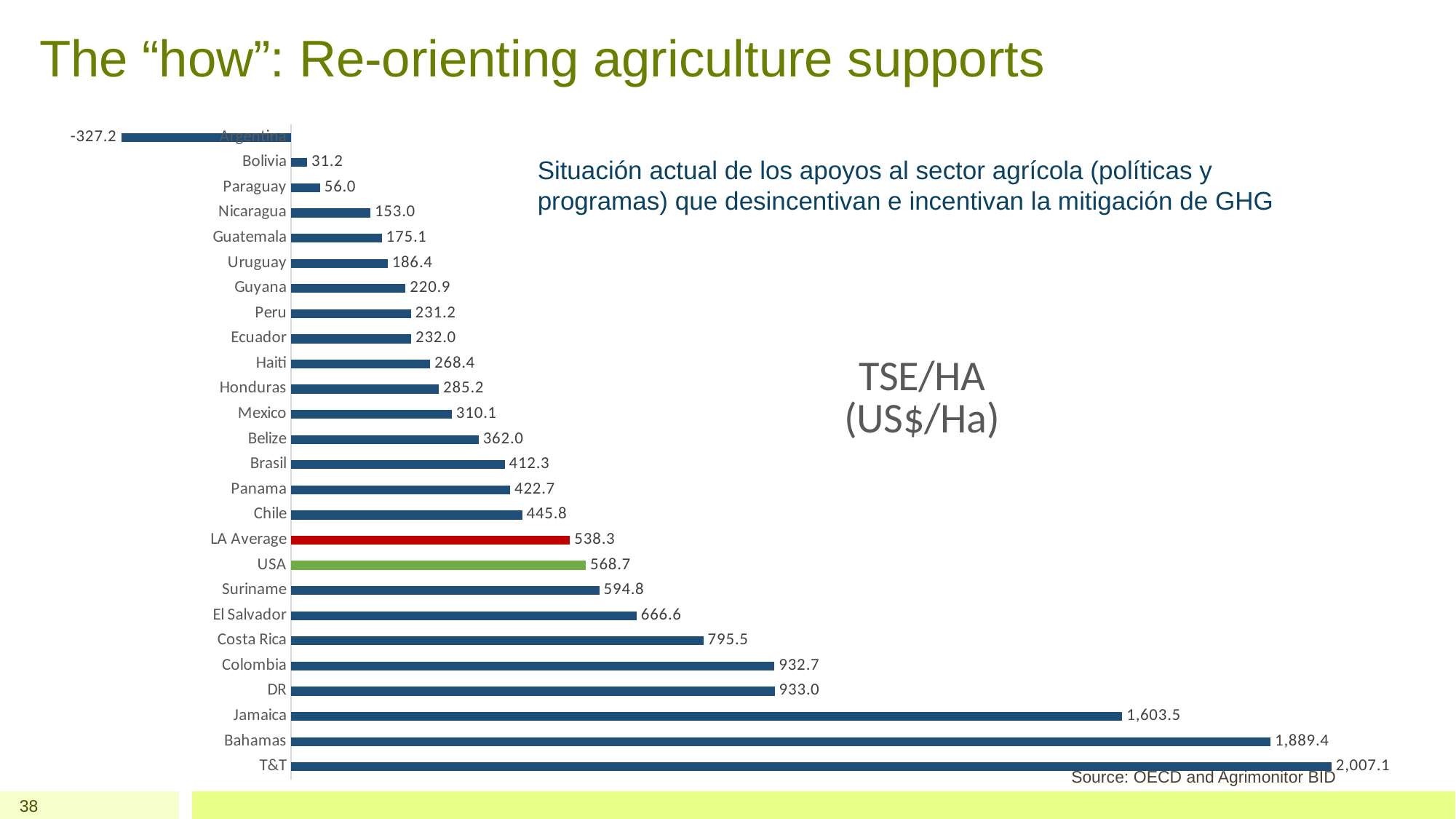

The “how”: Re-orienting agriculture supports

[unsupported chart]

# Situación actual de los apoyos al sector agrícola (políticas y programas) que desincentivan e incentivan la mitigación de GHG
Source: OECD and Agrimonitor BID
38